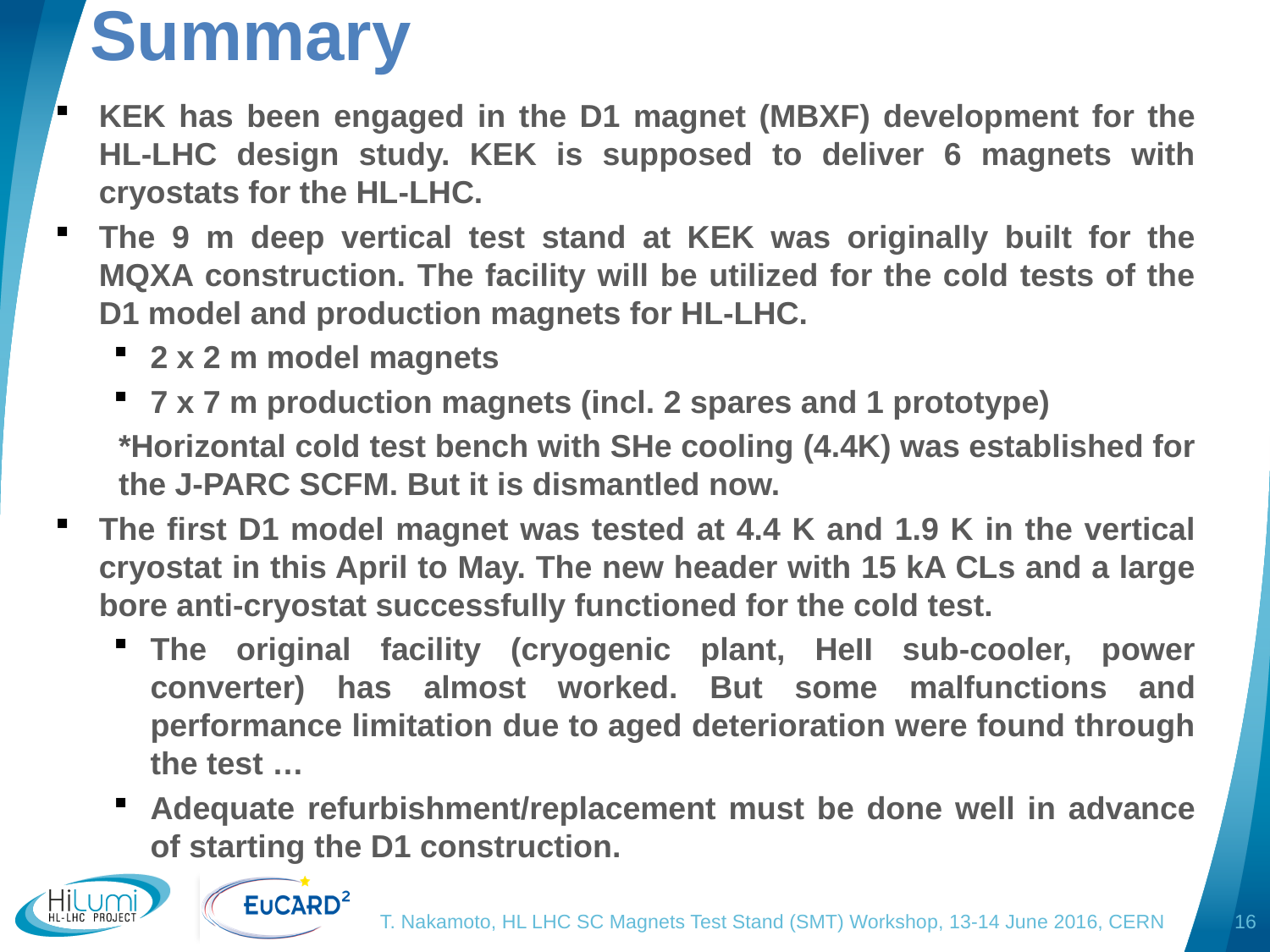

Summary
KEK has been engaged in the D1 magnet (MBXF) development for the HL-LHC design study. KEK is supposed to deliver 6 magnets with cryostats for the HL-LHC.
The 9 m deep vertical test stand at KEK was originally built for the MQXA construction. The facility will be utilized for the cold tests of the D1 model and production magnets for HL-LHC.
2 x 2 m model magnets
7 x 7 m production magnets (incl. 2 spares and 1 prototype)
*Horizontal cold test bench with SHe cooling (4.4K) was established for the J-PARC SCFM. But it is dismantled now.
The first D1 model magnet was tested at 4.4 K and 1.9 K in the vertical cryostat in this April to May. The new header with 15 kA CLs and a large bore anti-cryostat successfully functioned for the cold test.
The original facility (cryogenic plant, HeII sub-cooler, power converter) has almost worked. But some malfunctions and performance limitation due to aged deterioration were found through the test …
Adequate refurbishment/replacement must be done well in advance of starting the D1 construction.
T. Nakamoto, HL LHC SC Magnets Test Stand (SMT) Workshop, 13-14 June 2016, CERN
16